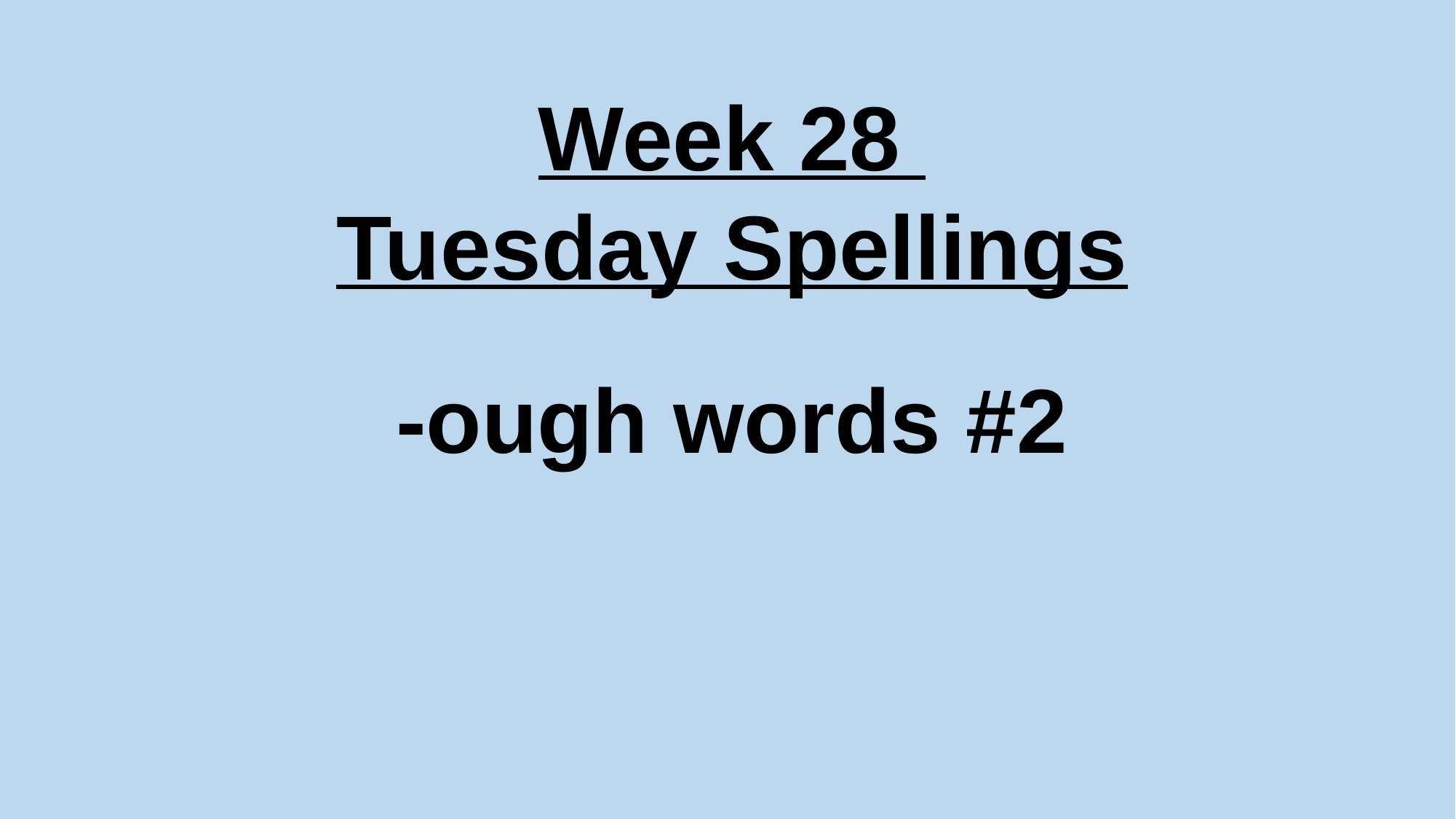

Week 28
Tuesday Spellings

-ough words #2